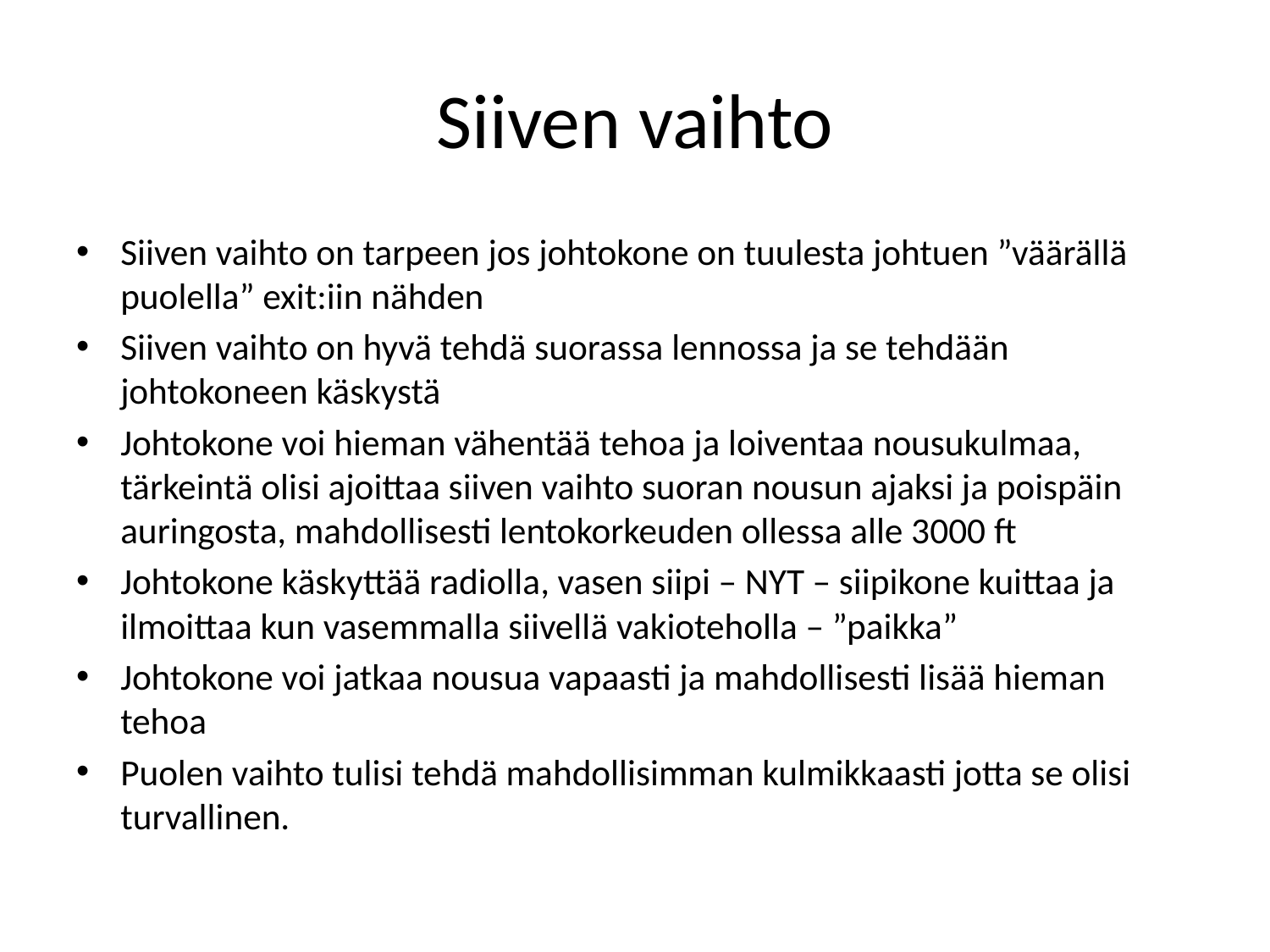

# Siiven vaihto
Siiven vaihto on tarpeen jos johtokone on tuulesta johtuen ”väärällä puolella” exit:iin nähden
Siiven vaihto on hyvä tehdä suorassa lennossa ja se tehdään johtokoneen käskystä
Johtokone voi hieman vähentää tehoa ja loiventaa nousukulmaa, tärkeintä olisi ajoittaa siiven vaihto suoran nousun ajaksi ja poispäin auringosta, mahdollisesti lentokorkeuden ollessa alle 3000 ft
Johtokone käskyttää radiolla, vasen siipi – NYT – siipikone kuittaa ja ilmoittaa kun vasemmalla siivellä vakioteholla – ”paikka”
Johtokone voi jatkaa nousua vapaasti ja mahdollisesti lisää hieman tehoa
Puolen vaihto tulisi tehdä mahdollisimman kulmikkaasti jotta se olisi turvallinen.